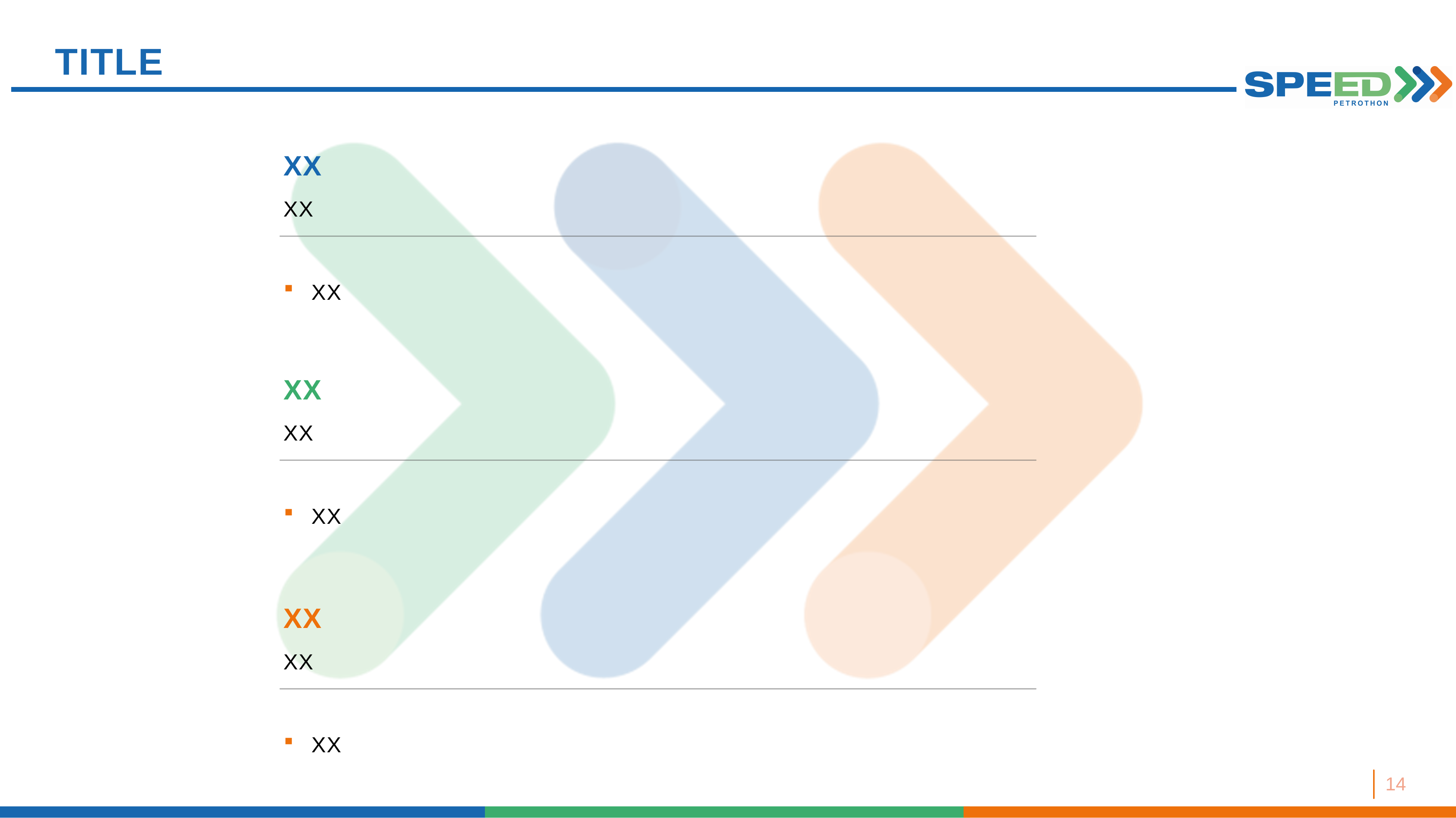

TITLE
XX

XX
XX
XX

XX
XX

XX
XX
XX
14